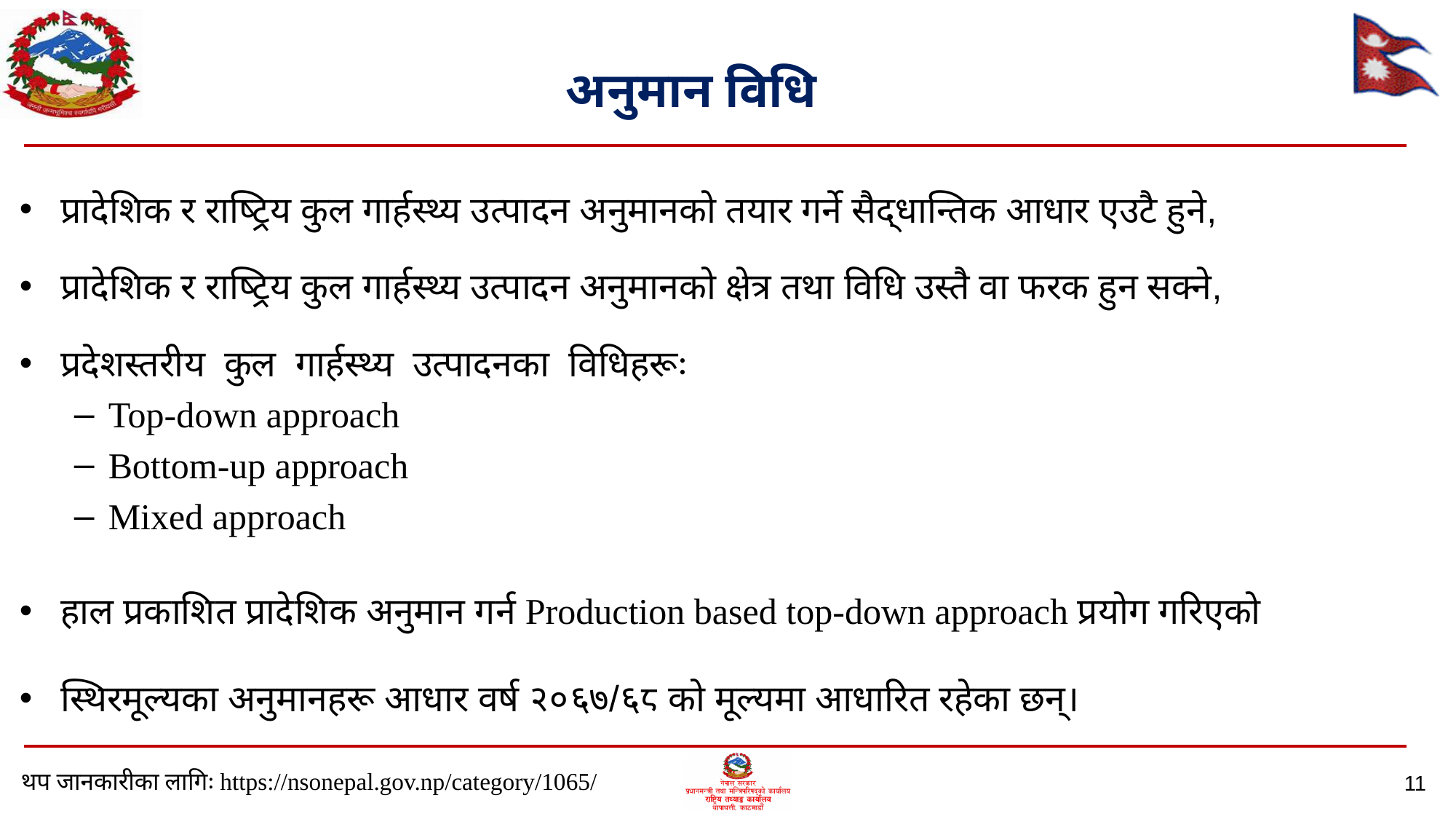

# अनुमान विधि
प्रादेशिक र राष्ट्रिय कुल गार्हस्थ्य उत्पादन अनुमानको तयार गर्ने सैद्धान्तिक आधार एउटै हुने,
प्रादेशिक र राष्ट्रिय कुल गार्हस्थ्य उत्पादन अनुमानको क्षेत्र तथा विधि उस्तै वा फरक हुन सक्ने,
प्रदेशस्तरीय  कुल  गार्हस्थ्य  उत्पादनका  विधिहरूः
Top-down approach
Bottom-up approach
Mixed approach

हाल प्रकाशित प्रादेशिक अनुमान गर्न Production based top-down approach प्रयोग गरिएको

स्थिरमूल्यका अनुमानहरू आधार वर्ष २०६७/६८ को मूल्यमा आधारित रहेका छन्।
थप जानकारीका लागिः https://nsonepal.gov.np/category/1065/
11